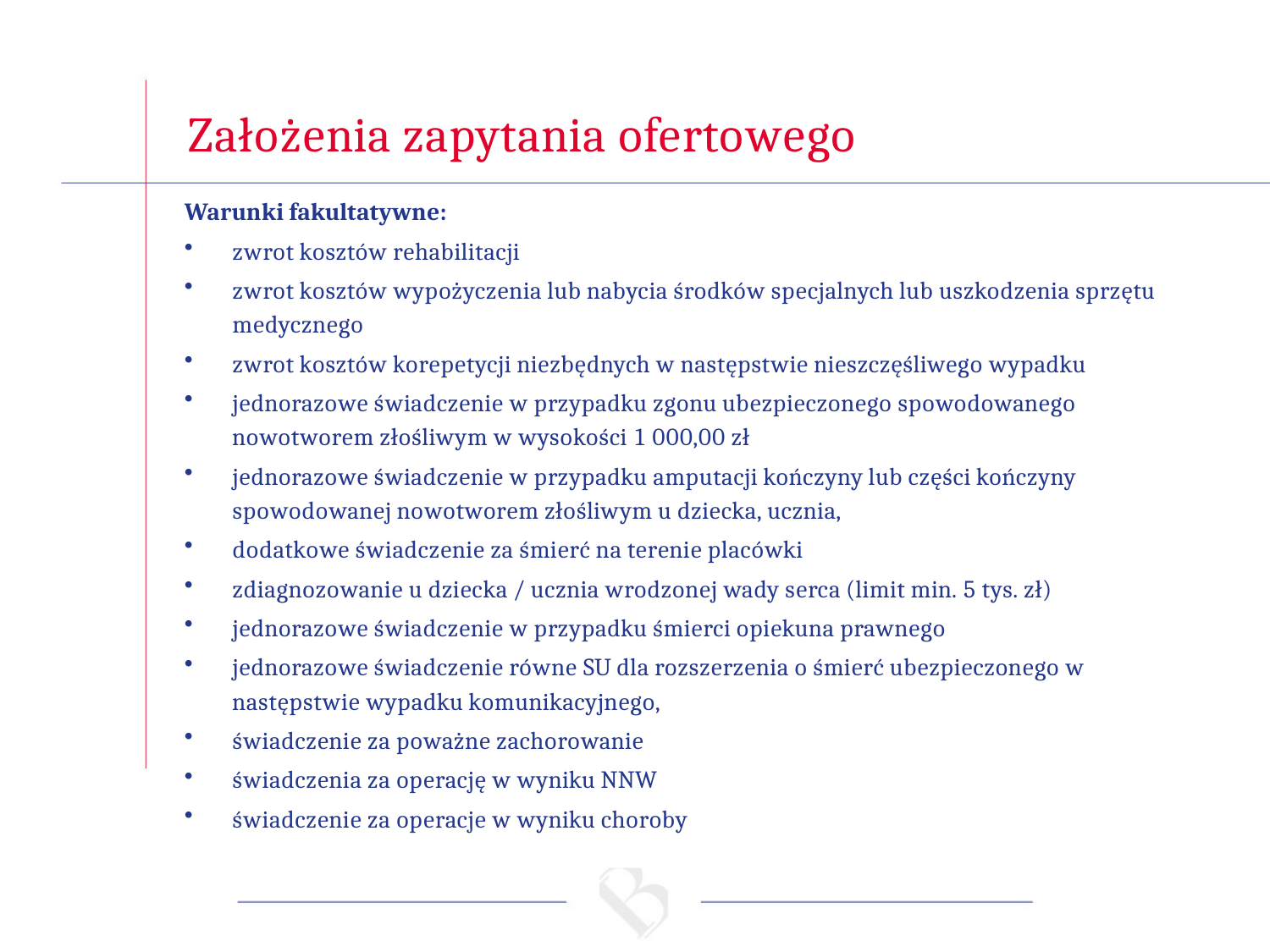

Założenia zapytania ofertowego
Warunki fakultatywne:
zwrot kosztów rehabilitacji
zwrot kosztów wypożyczenia lub nabycia środków specjalnych lub uszkodzenia sprzętu medycznego
zwrot kosztów korepetycji niezbędnych w następstwie nieszczęśliwego wypadku
jednorazowe świadczenie w przypadku zgonu ubezpieczonego spowodowanego nowotworem złośliwym w wysokości 1 000,00 zł
jednorazowe świadczenie w przypadku amputacji kończyny lub części kończyny spowodowanej nowotworem złośliwym u dziecka, ucznia,
dodatkowe świadczenie za śmierć na terenie placówki
zdiagnozowanie u dziecka / ucznia wrodzonej wady serca (limit min. 5 tys. zł)
jednorazowe świadczenie w przypadku śmierci opiekuna prawnego
jednorazowe świadczenie równe SU dla rozszerzenia o śmierć ubezpieczonego w następstwie wypadku komunikacyjnego,
świadczenie za poważne zachorowanie
świadczenia za operację w wyniku NNW
świadczenie za operacje w wyniku choroby